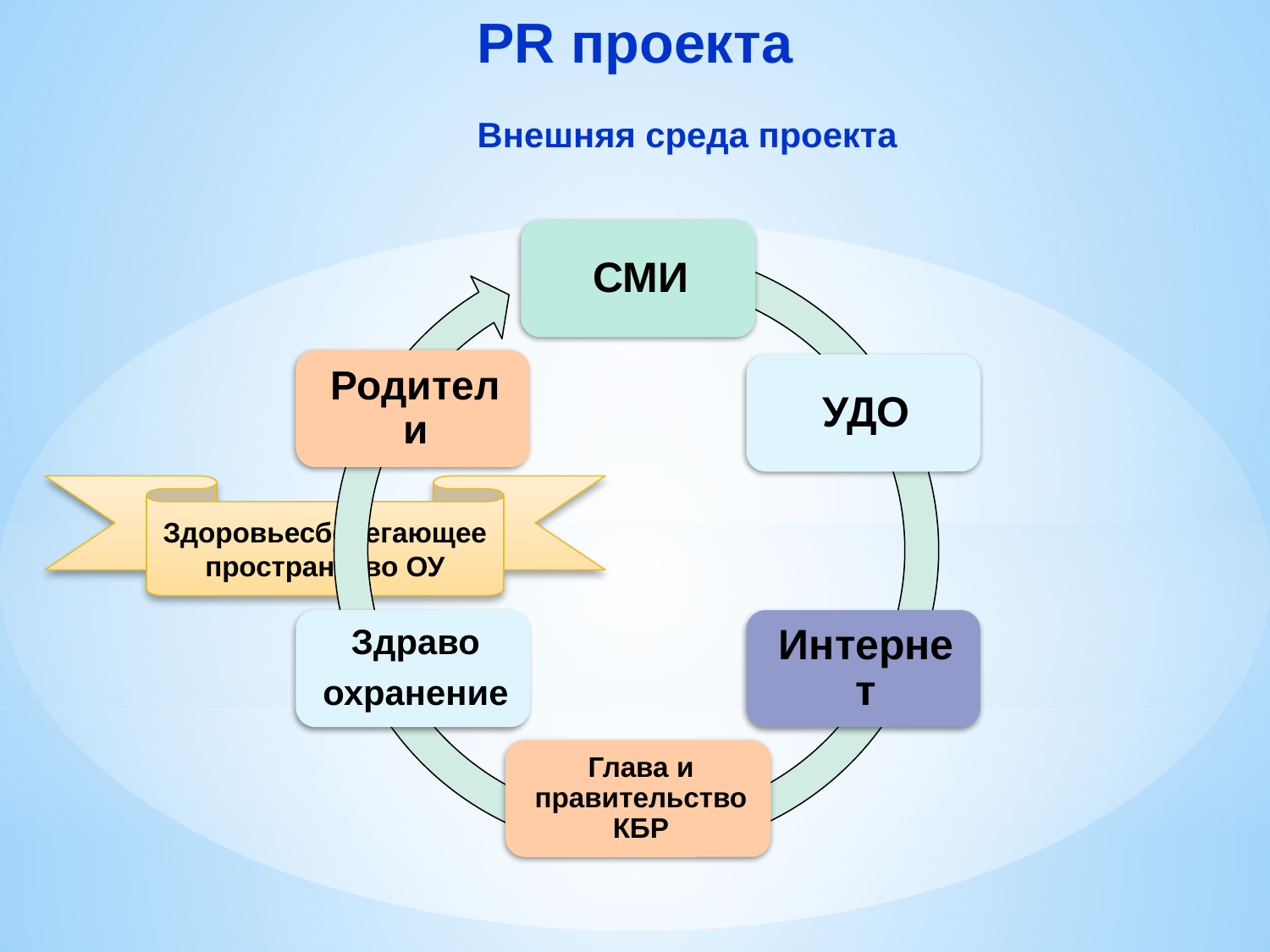

# PR проекта
Внешняя среда проекта

СМИ
УДО
Интернет
Глава и правительство КБР
Здраво
охранение
Родители
Здоровьесберегающее пространство ОУ